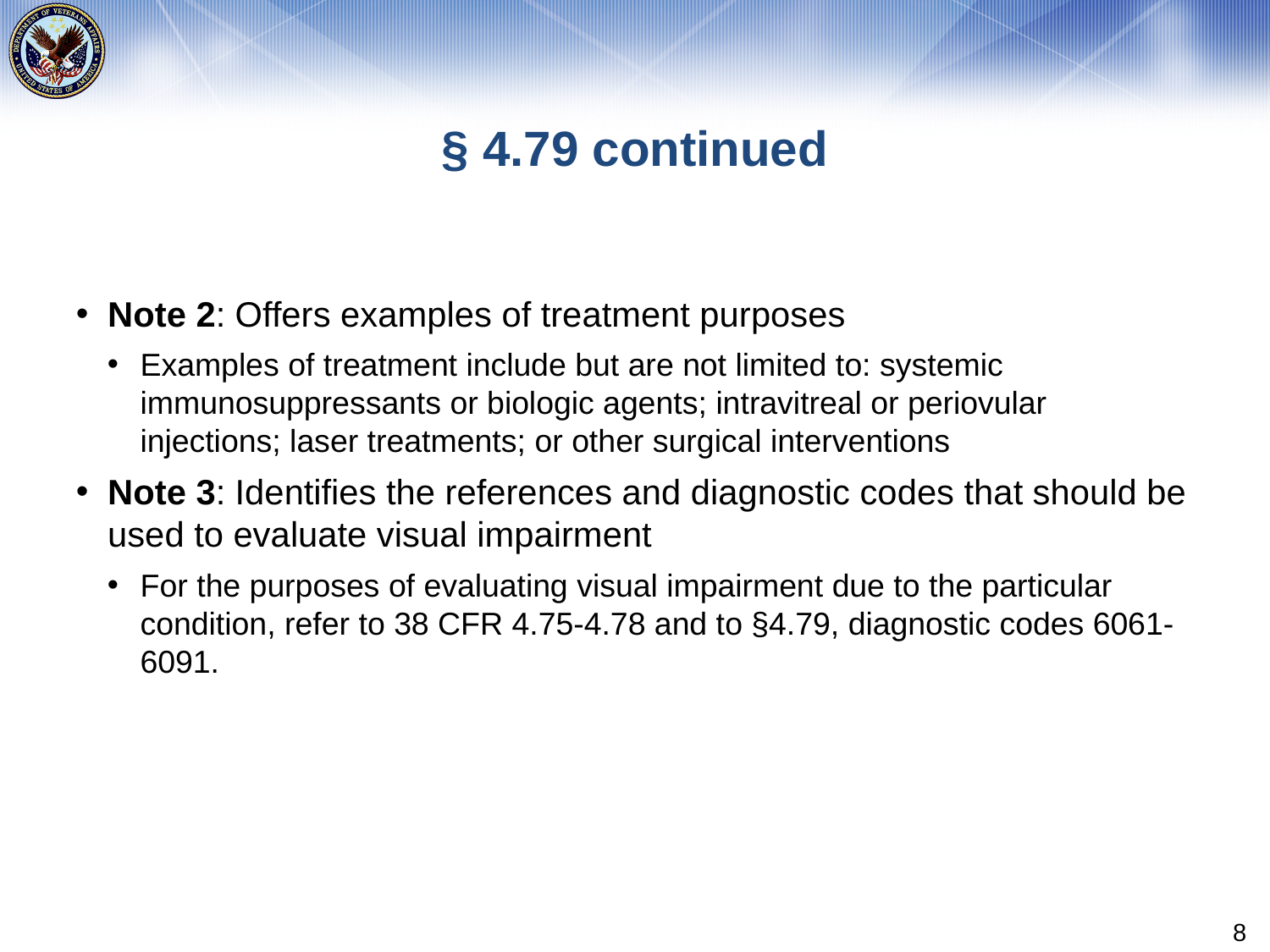

# § 4.79 continued
Note 2: Offers examples of treatment purposes
Examples of treatment include but are not limited to: systemic immunosuppressants or biologic agents; intravitreal or periovular injections; laser treatments; or other surgical interventions
Note 3: Identifies the references and diagnostic codes that should be used to evaluate visual impairment
For the purposes of evaluating visual impairment due to the particular condition, refer to 38 CFR 4.75-4.78 and to §4.79, diagnostic codes 6061-6091.

8